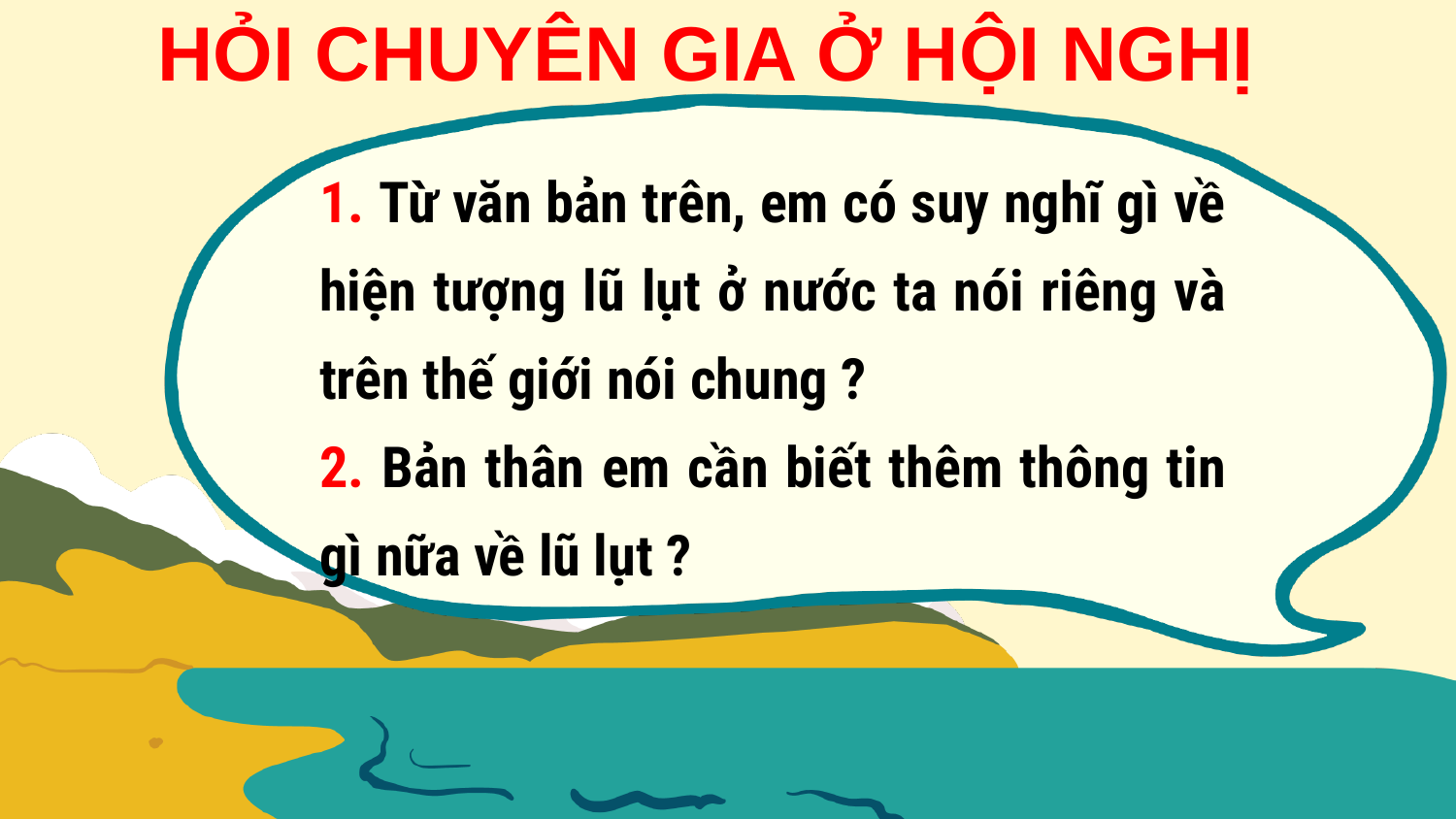

HỎI CHUYÊN GIA Ở HỘI NGHỊ

1. Từ văn bản trên, em có suy nghĩ gì về hiện tượng lũ lụt ở nước ta nói riêng và trên thế giới nói chung ?
2. Bản thân em cần biết thêm thông tin gì nữa về lũ lụt ?